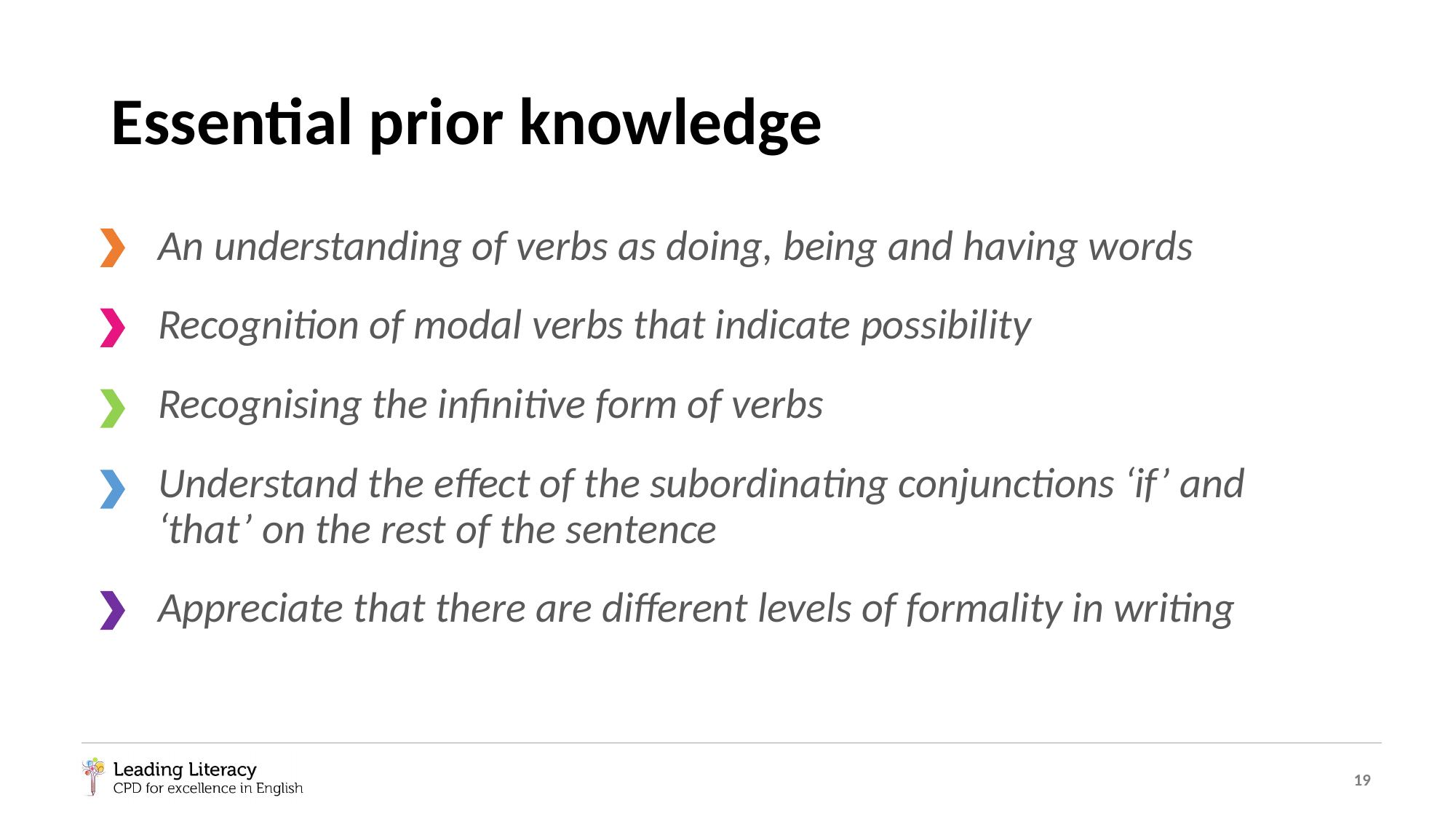

# Essential prior knowledge
An understanding of verbs as doing, being and having words
Recognition of modal verbs that indicate possibility
Recognising the infinitive form of verbs
Understand the effect of the subordinating conjunctions ‘if’ and ‘that’ on the rest of the sentence
Appreciate that there are different levels of formality in writing